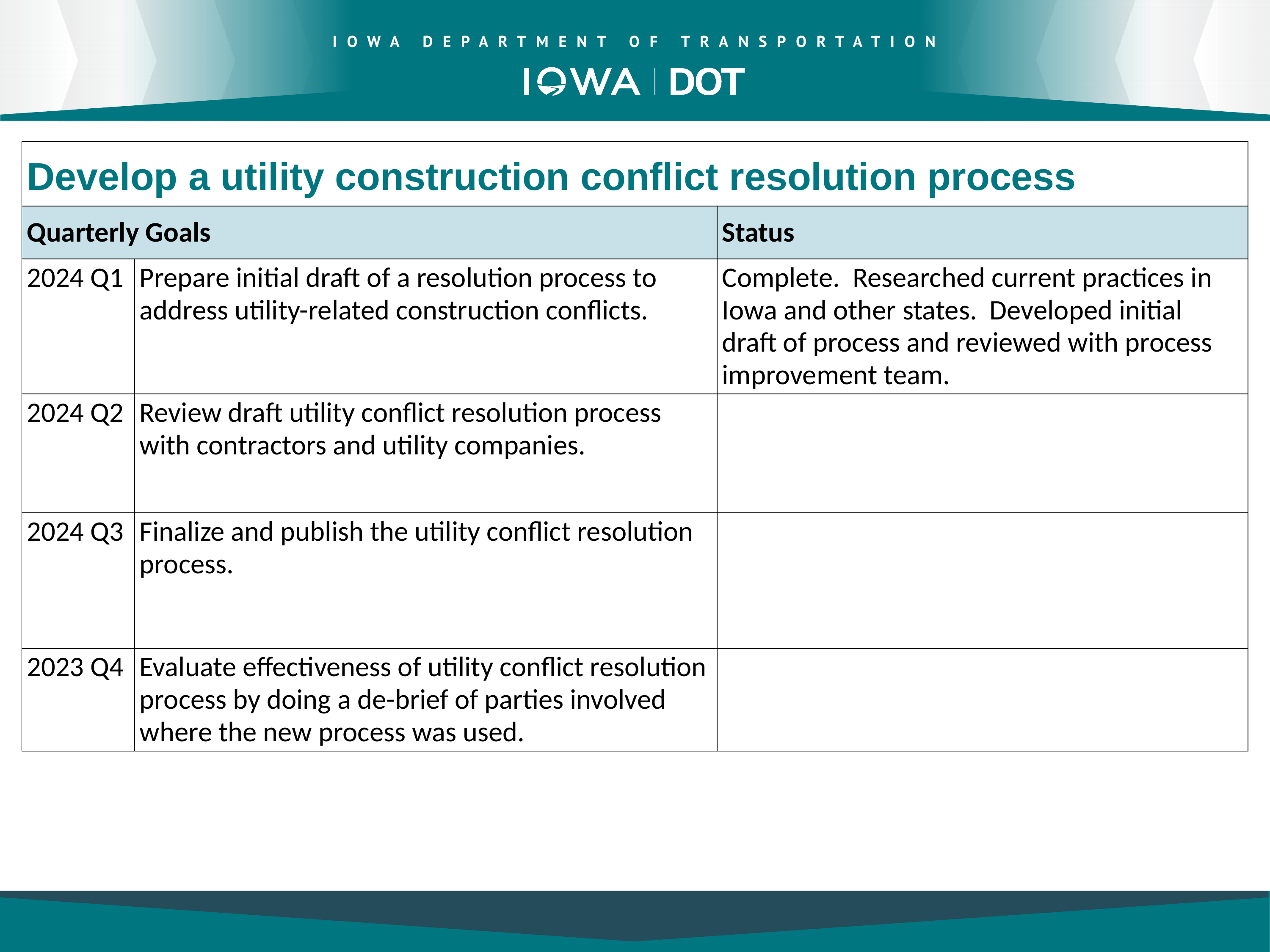

| Develop a utility construction conflict resolution process |  |  |
| --- | --- | --- |
| Quarterly Goals |  | Status |
| 2024 Q1 | Prepare initial draft of a resolution process to address utility-related construction conflicts. | Complete. Researched current practices in Iowa and other states. Developed initial draft of process and reviewed with process improvement team. |
| 2024 Q2 | Review draft utility conflict resolution process with contractors and utility companies. |  |
| 2024 Q3 | Finalize and publish the utility conflict resolution process. |  |
| 2023 Q4 | Evaluate effectiveness of utility conflict resolution process by doing a de-brief of parties involved where the new process was used. |  |
9